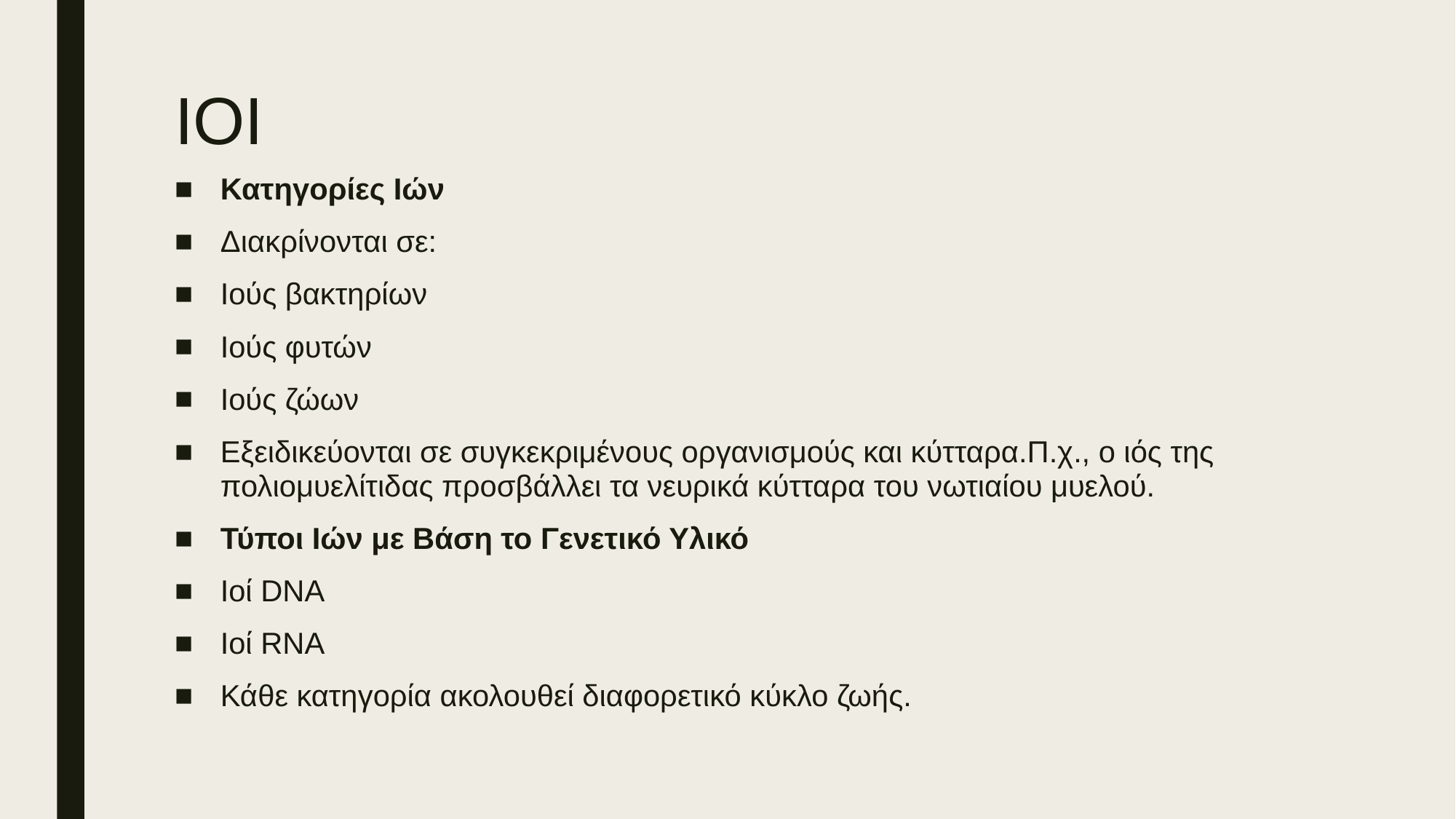

# ΙΟΙ
Κατηγορίες Ιών
Διακρίνονται σε:
Ιούς βακτηρίων
Ιούς φυτών
Ιούς ζώων
Εξειδικεύονται σε συγκεκριμένους οργανισμούς και κύτταρα.Π.χ., ο ιός της πολιομυελίτιδας προσβάλλει τα νευρικά κύτταρα του νωτιαίου μυελού.
Τύποι Ιών με Βάση το Γενετικό Υλικό
Ιοί DNA
Ιοί RNA
Κάθε κατηγορία ακολουθεί διαφορετικό κύκλο ζωής.